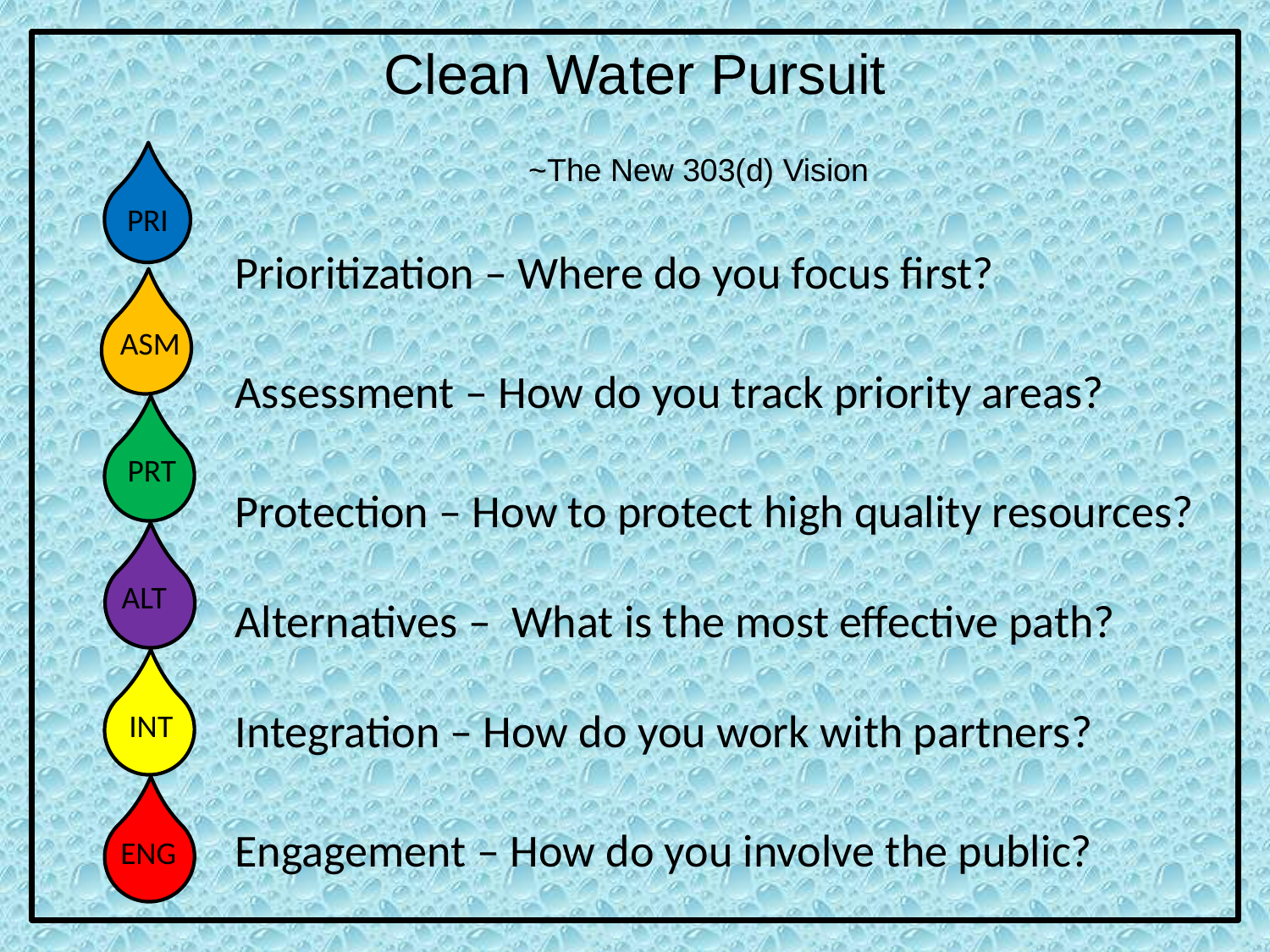

Clean Water Pursuit

~The New 303(d) Vision
Prioritization – Where do you focus first?
Assessment – How do you track priority areas?
Protection – How to protect high quality resources? Alternatives –  What is the most effective path? Integration – How do you work with partners?
Engagement – How do you involve the public?

PRI

ASM

PRT

ALT

INT

ENG